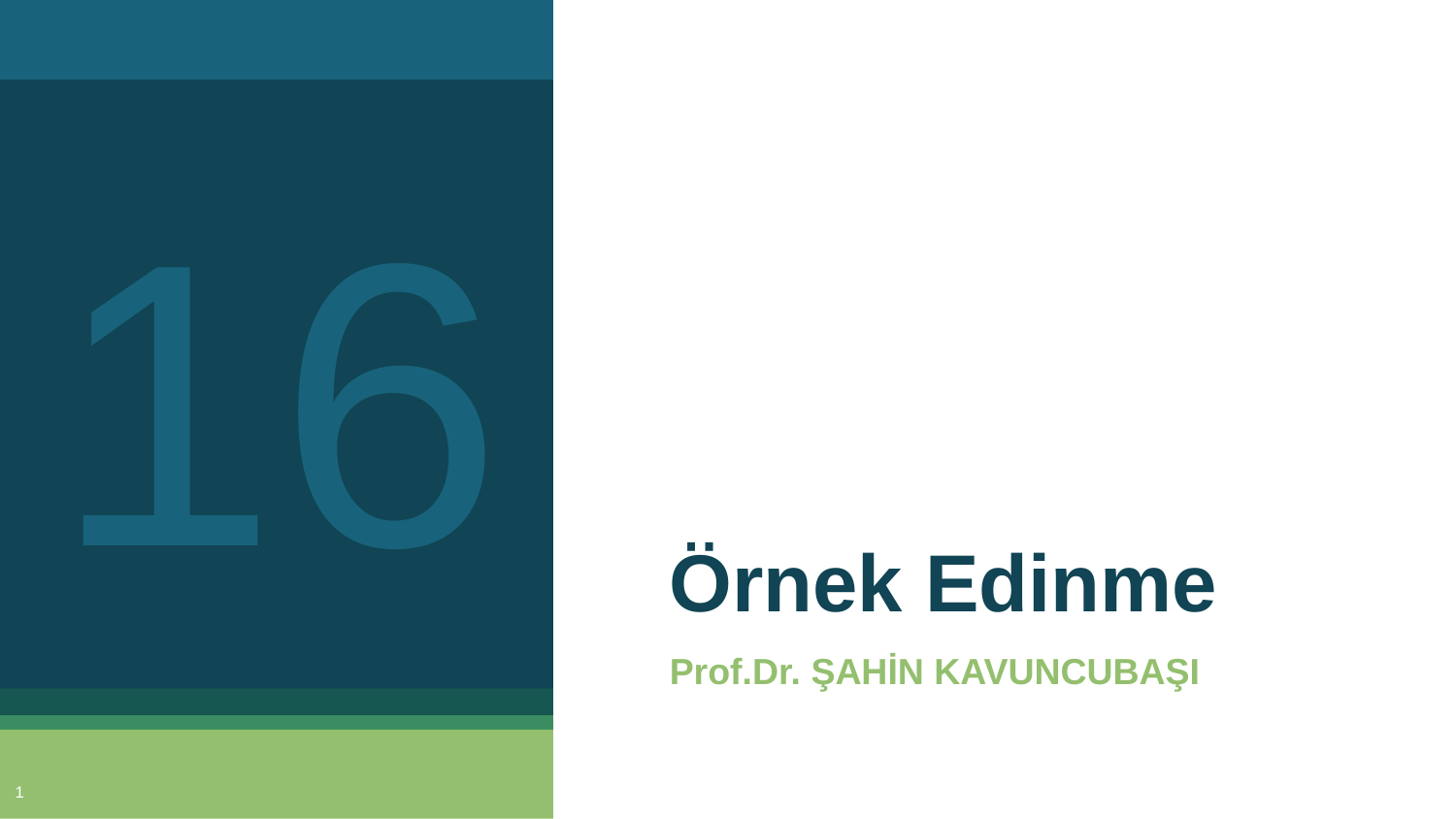

16
# Örnek Edinme
Prof.Dr. ŞAHİN KAVUNCUBAŞI
1